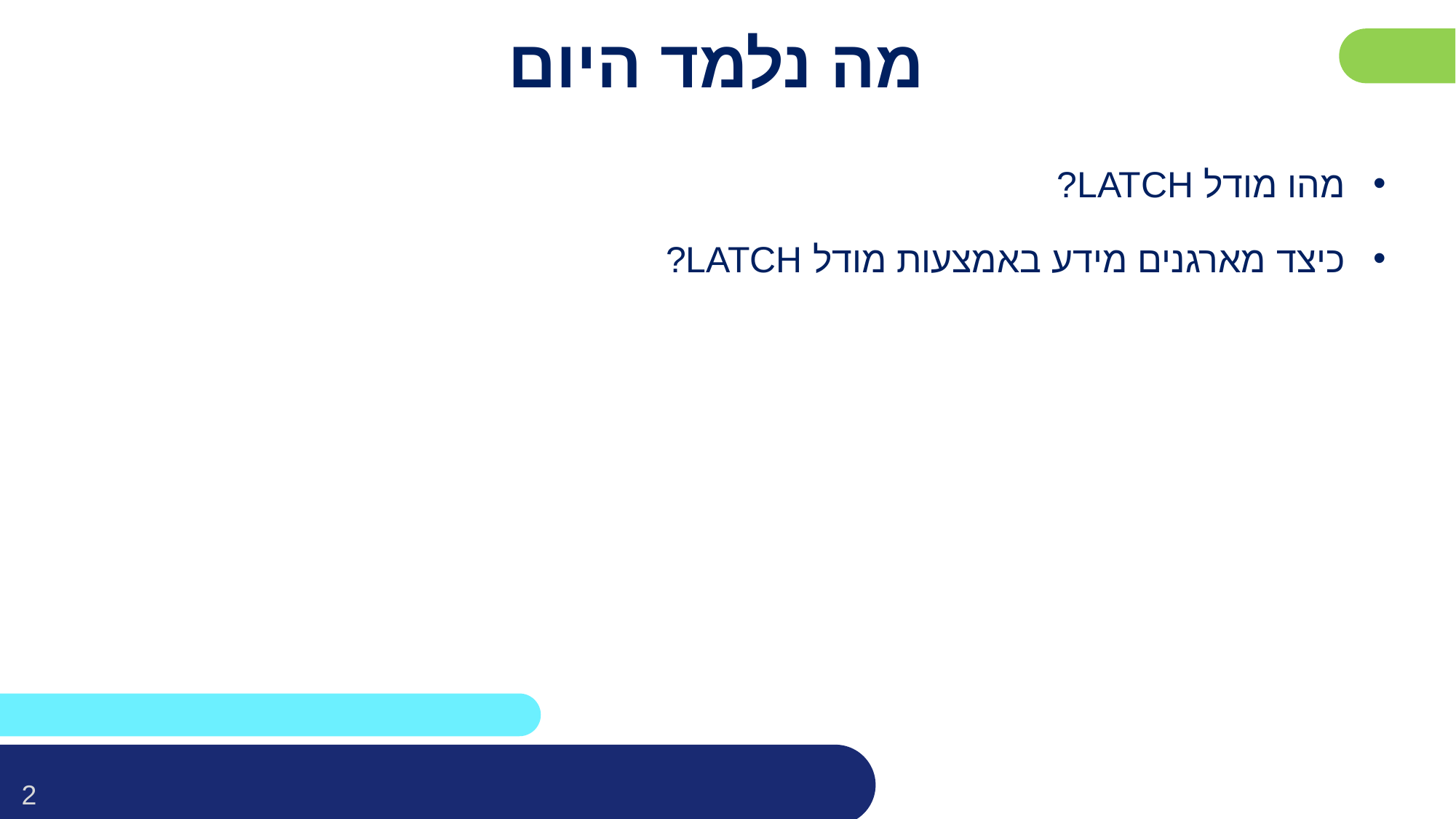

פרטו בשקופית זו את נושאי הלימוד של השיעור
# מה נלמד היום
מהו מודל LATCH?
כיצד מארגנים מידע באמצעות מודל LATCH?